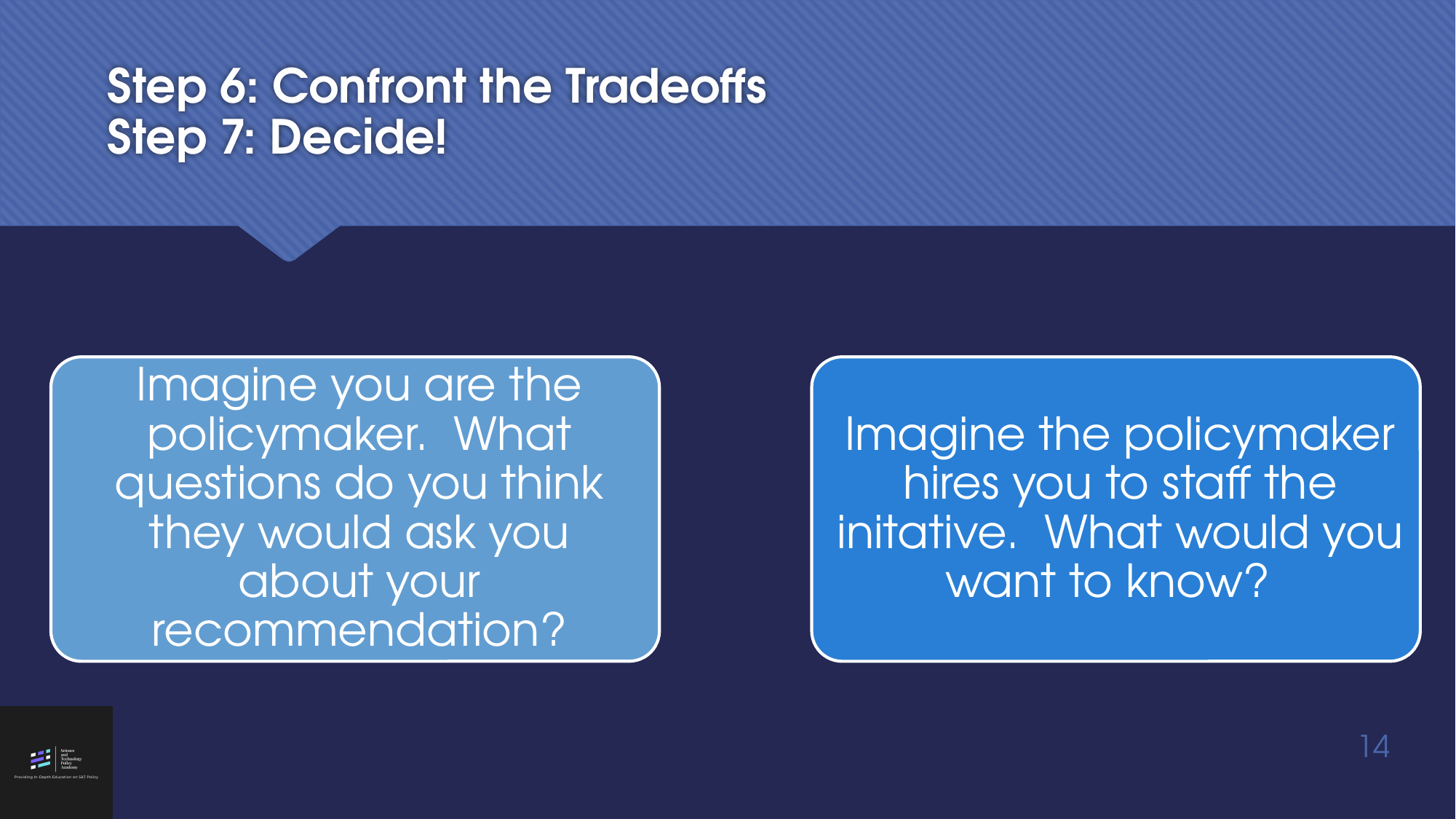

# Step 6: Confront the Tradeoffs Step 7: Decide!
Imagine you are the policymaker.  What questions do you think they would ask you about your recommendation?
Imagine the policymaker hires you to staff the initative.  What would you want to know?
14